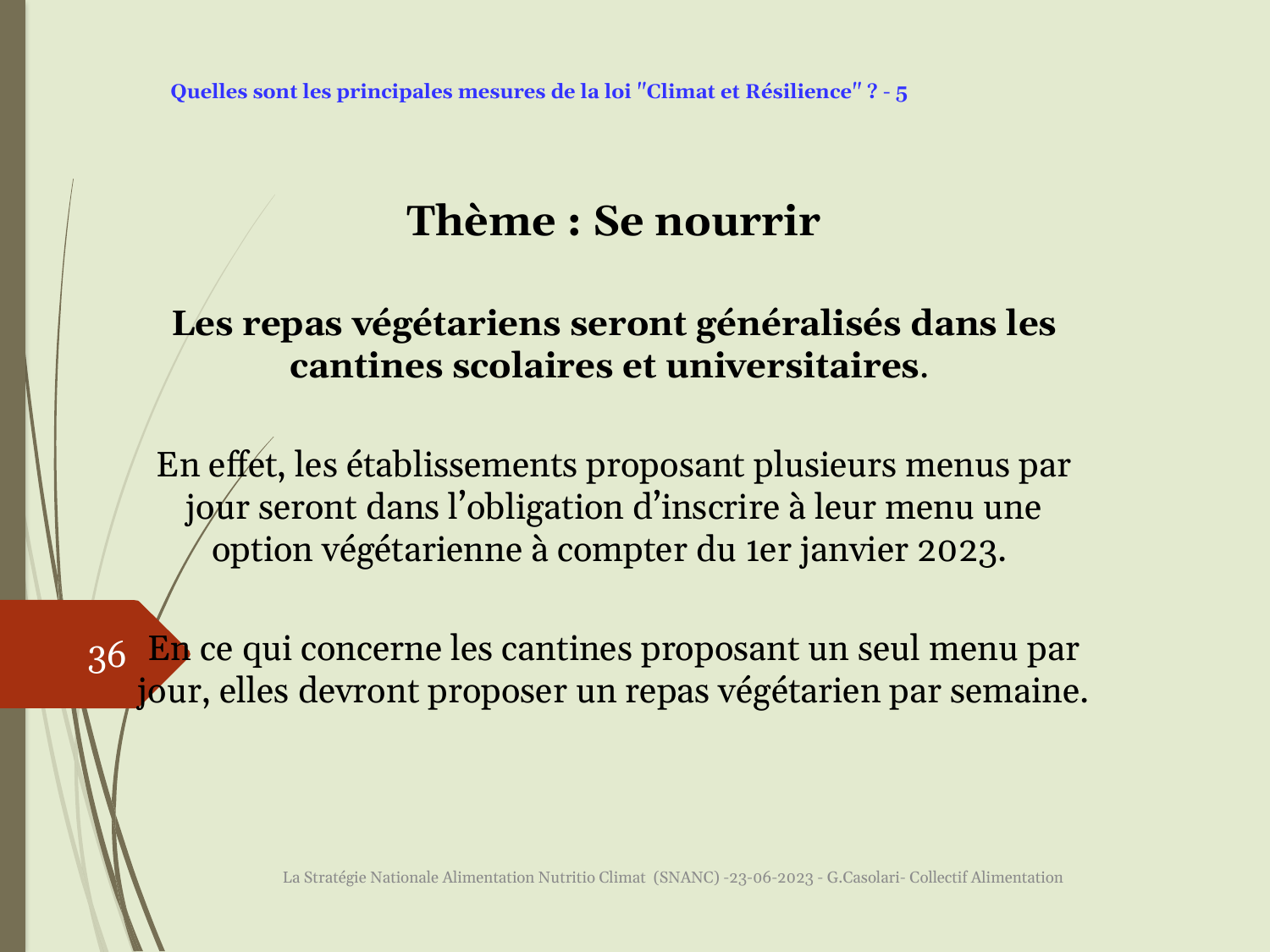

Quelles sont les principales mesures de la loi "Climat et Résilience" ? - 5

Thème : Se nourrir

Les repas végétariens seront généralisés dans les cantines scolaires et universitaires.

En effet, les établissements proposant plusieurs menus par jour seront dans l’obligation d’inscrire à leur menu une option végétarienne à compter du 1er janvier 2023.

En ce qui concerne les cantines proposant un seul menu par jour, elles devront proposer un repas végétarien par semaine.
‍

36
La Stratégie Nationale Alimentation Nutritio Climat  (SNANC) -23-06-2023 - G.Casolari- Collectif Alimentation